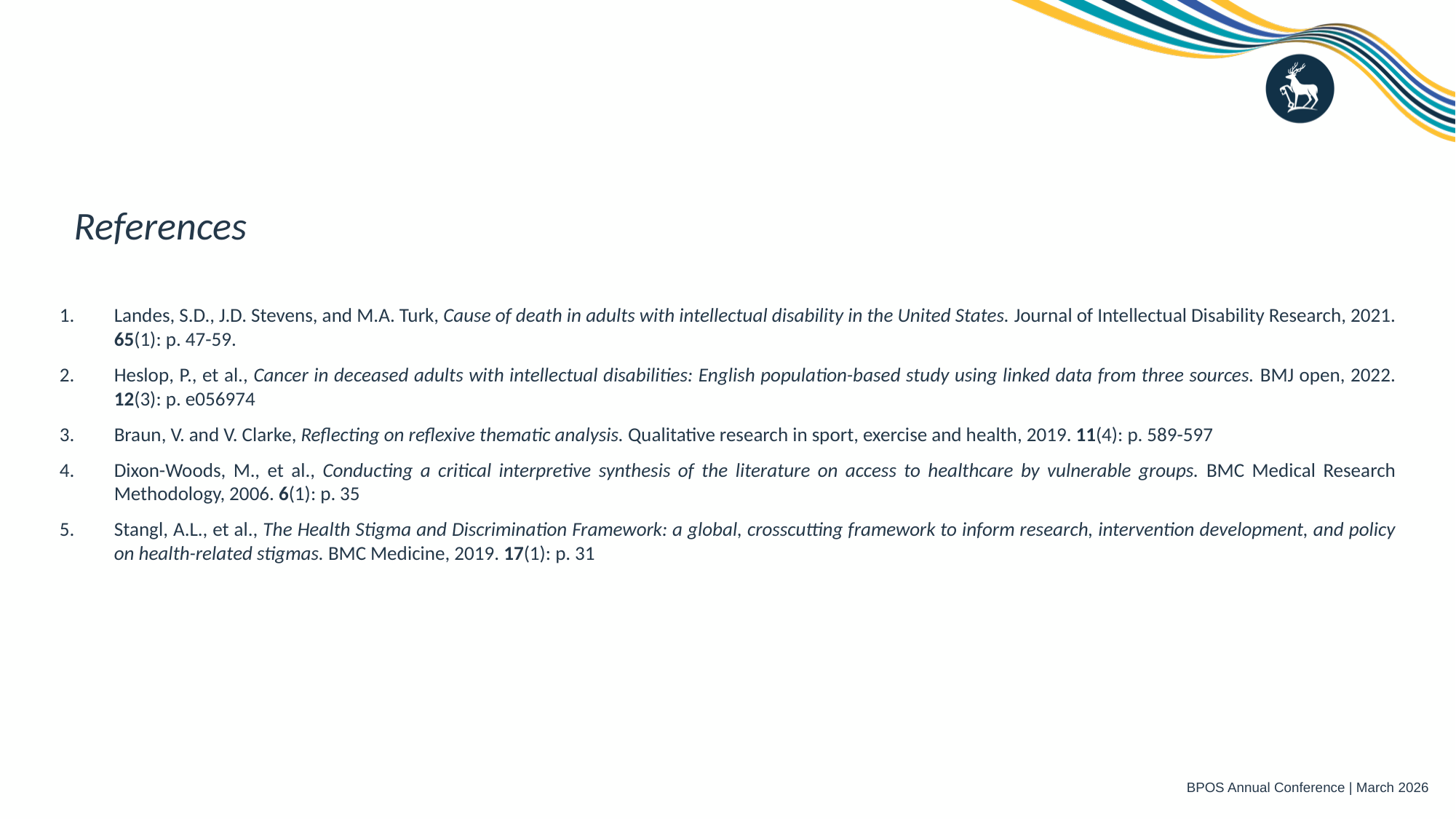

References
Landes, S.D., J.D. Stevens, and M.A. Turk, Cause of death in adults with intellectual disability in the United States. Journal of Intellectual Disability Research, 2021. 65(1): p. 47-59.
Heslop, P., et al., Cancer in deceased adults with intellectual disabilities: English population-based study using linked data from three sources. BMJ open, 2022. 12(3): p. e056974
Braun, V. and V. Clarke, Reflecting on reflexive thematic analysis. Qualitative research in sport, exercise and health, 2019. 11(4): p. 589-597
Dixon-Woods, M., et al., Conducting a critical interpretive synthesis of the literature on access to healthcare by vulnerable groups. BMC Medical Research Methodology, 2006. 6(1): p. 35
Stangl, A.L., et al., The Health Stigma and Discrimination Framework: a global, crosscutting framework to inform research, intervention development, and policy on health-related stigmas. BMC Medicine, 2019. 17(1): p. 31
BPOS Annual Conference | March 2026